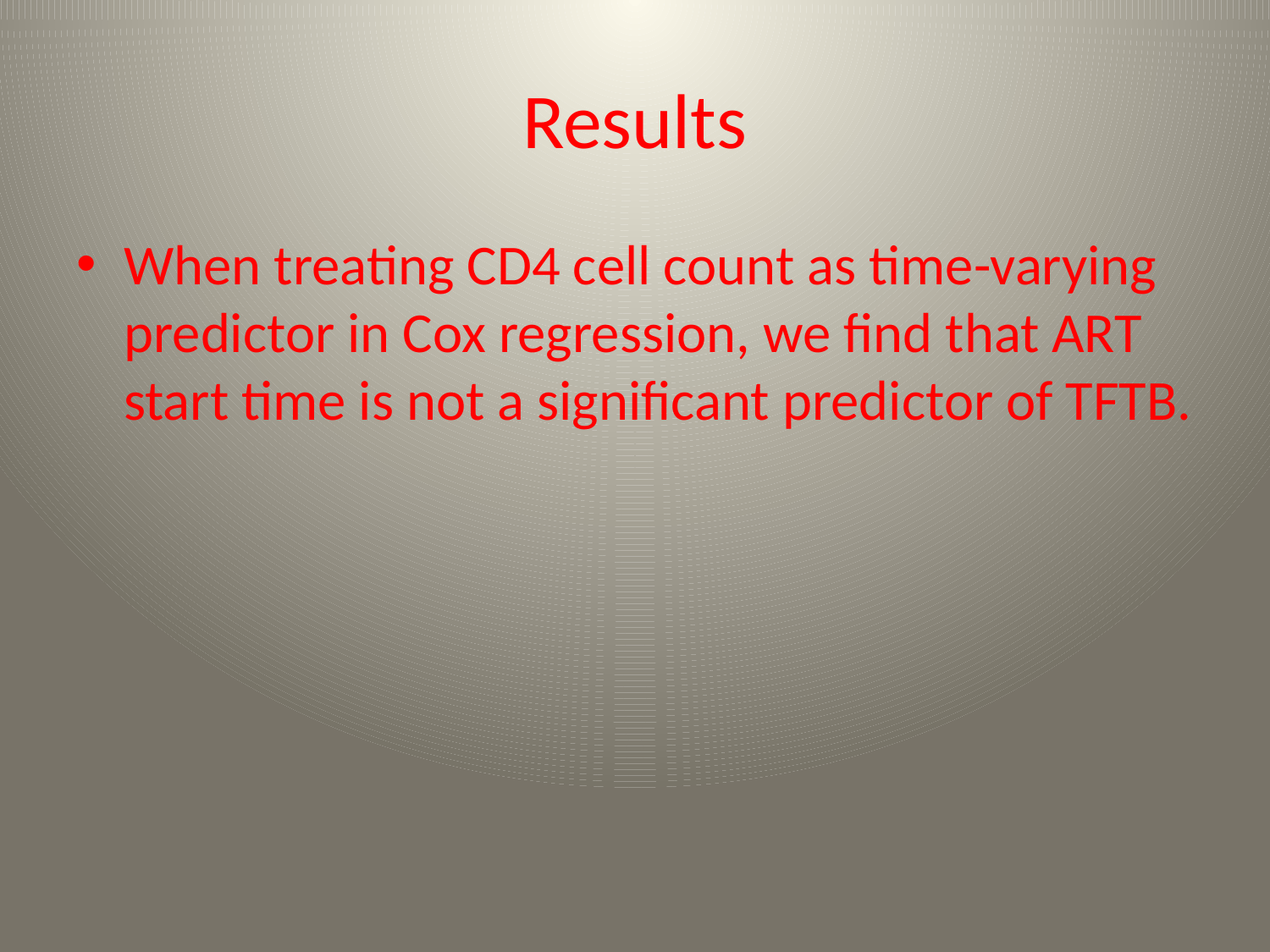

# Results
When treating CD4 cell count as time-varying predictor in Cox regression, we find that ART start time is not a significant predictor of TFTB.